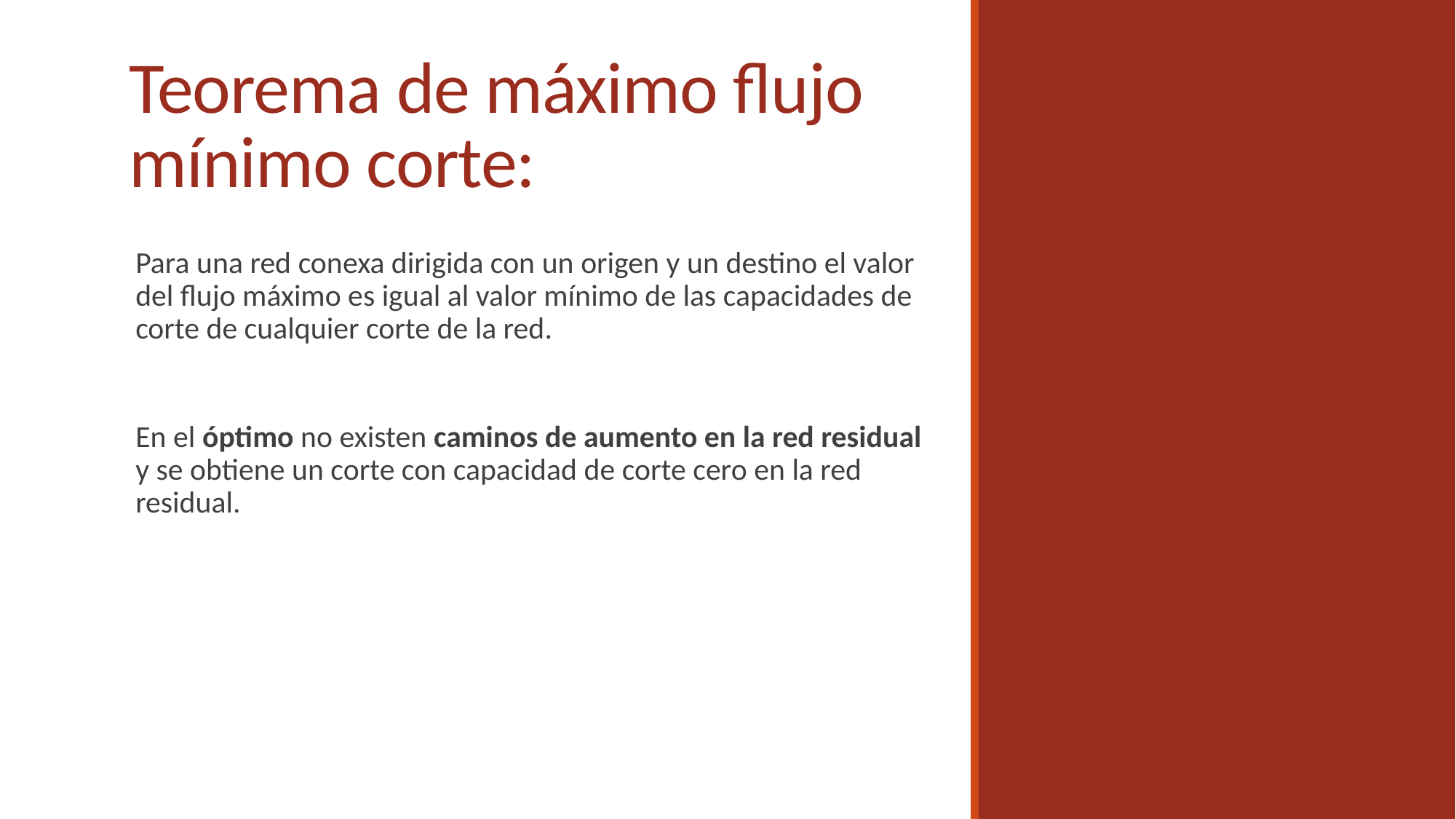

# Teorema de máximo flujo mínimo corte:
Para una red conexa dirigida con un origen y un destino el valor del flujo máximo es igual al valor mínimo de las capacidades de corte de cualquier corte de la red.

En el óptimo no existen caminos de aumento en la red residual y se obtiene un corte con capacidad de corte cero en la red residual.